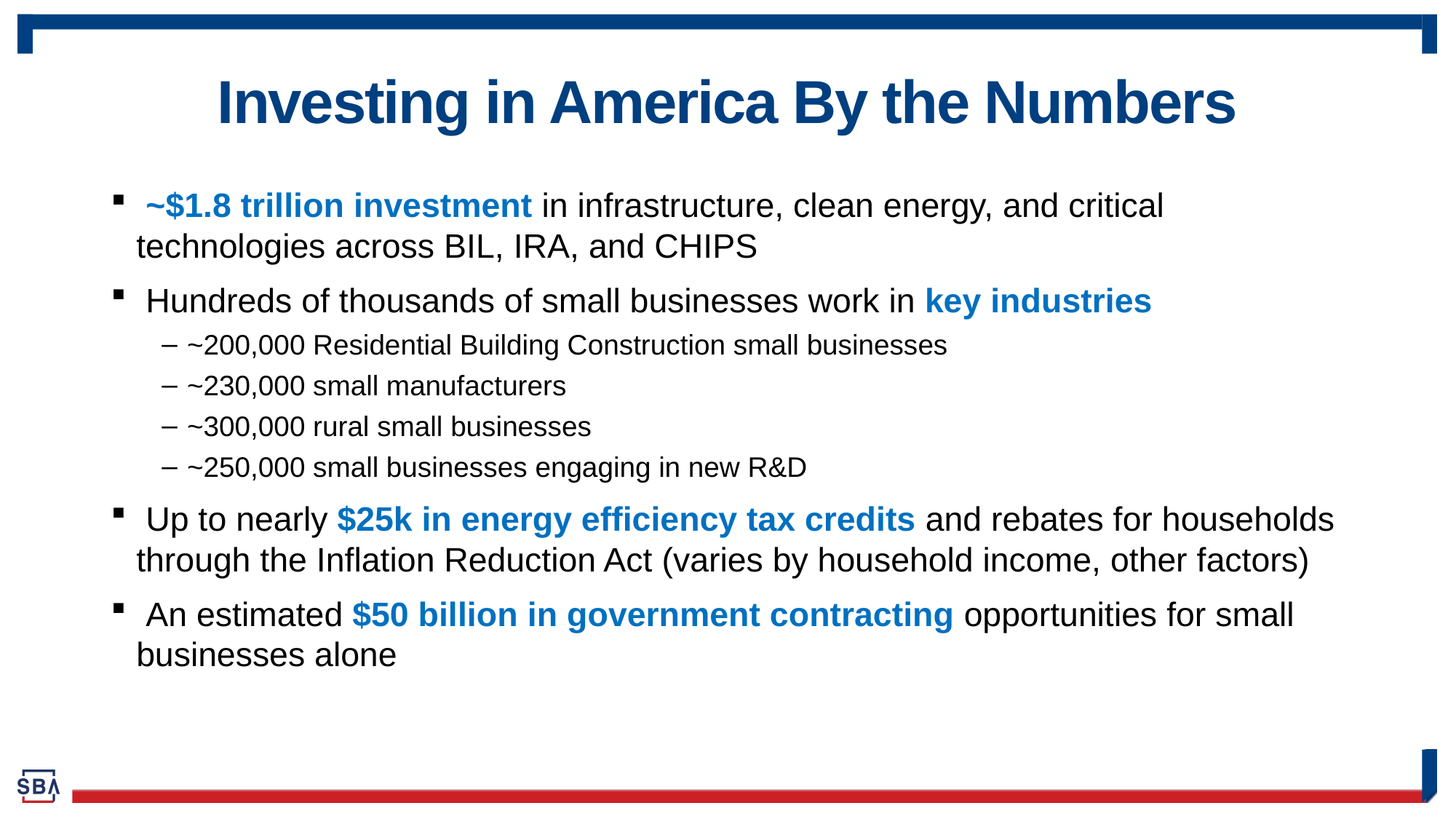

# Investing in America By the Numbers
 ~$1.8 trillion investment in infrastructure, clean energy, and critical technologies across BIL, IRA, and CHIPS
 Hundreds of thousands of small businesses work in key industries
~200,000 Residential Building Construction small businesses
~230,000 small manufacturers
~300,000 rural small businesses
~250,000 small businesses engaging in new R&D
 Up to nearly $25k in energy efficiency tax credits and rebates for households through the Inflation Reduction Act (varies by household income, other factors)
 An estimated $50 billion in government contracting opportunities for small businesses alone